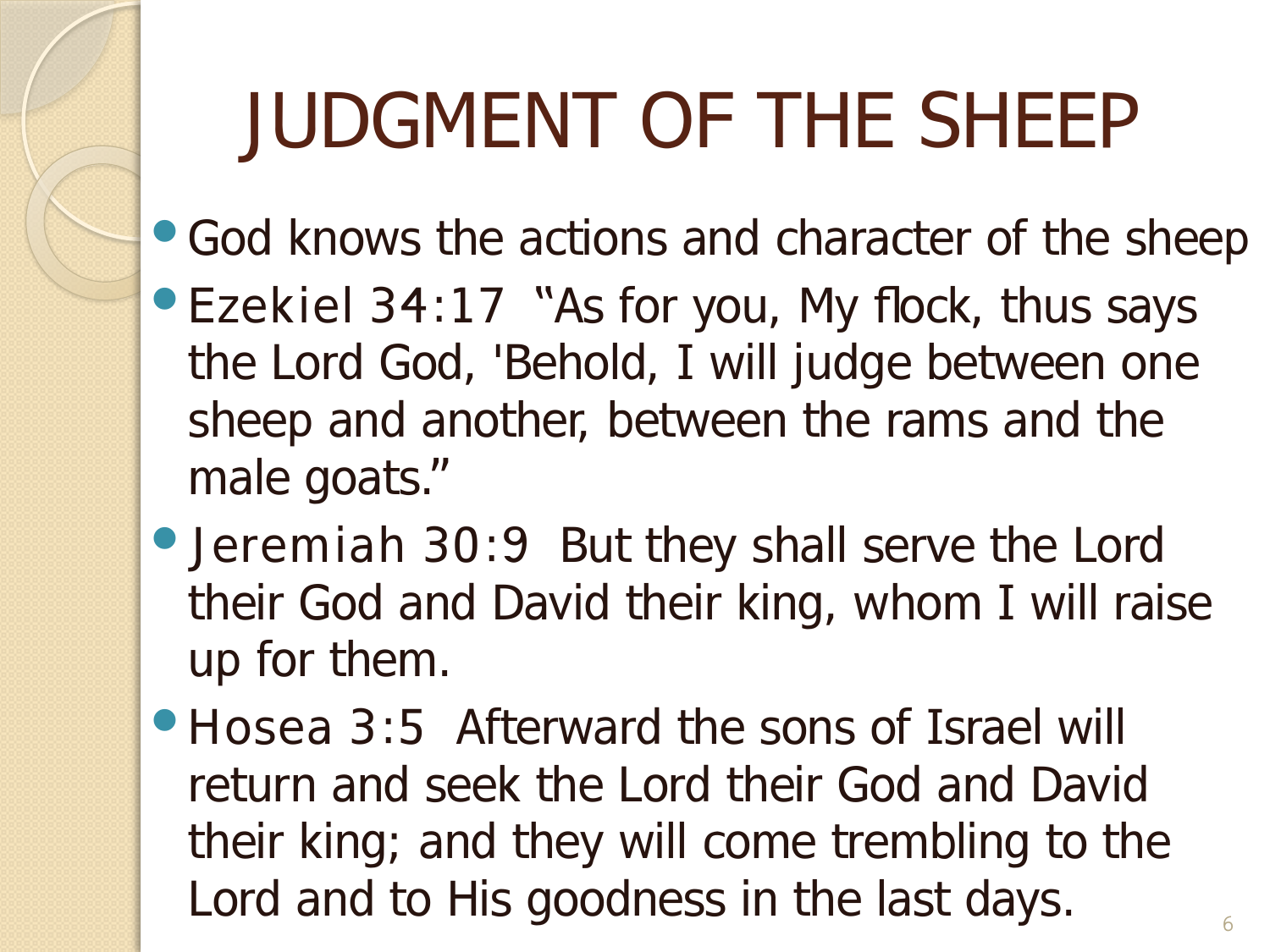

# JUDGMENT OF THE SHEEP
God knows the actions and character of the sheep
Ezekiel 34:17  “As for you, My flock, thus says the Lord God, 'Behold, I will judge between one sheep and another, between the rams and the male goats.”
Jeremiah 30:9  But they shall serve the Lord their God and David their king, whom I will raise up for them.
Hosea 3:5  Afterward the sons of Israel will return and seek the Lord their God and David their king; and they will come trembling to the Lord and to His goodness in the last days.

6